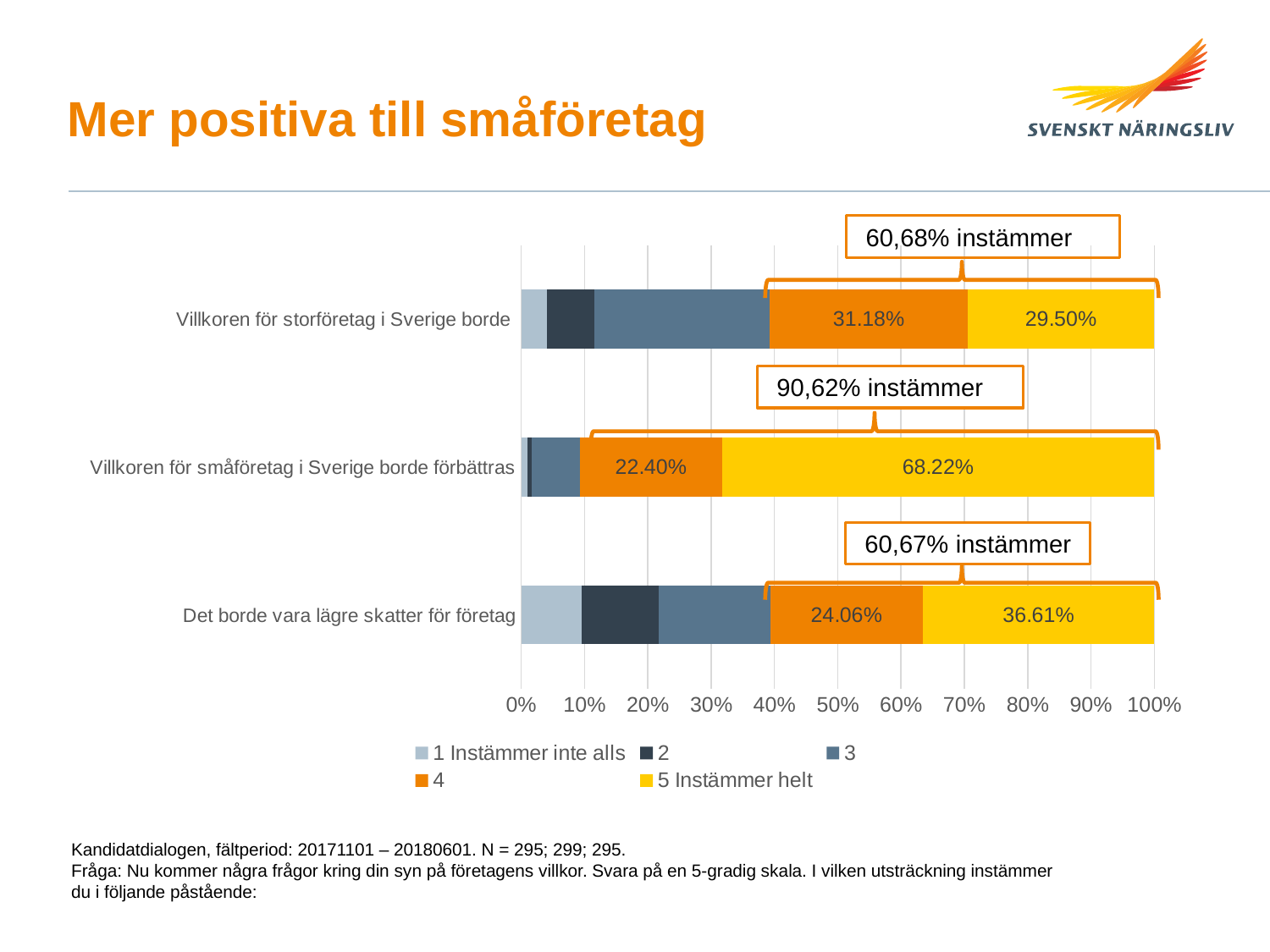

# Mer positiva till småföretag

 60,68% instämmer

### Chart

| Category | 1 Instämmer inte alls | 2 | 3 | 4 | 5 Instämmer helt |
|---|---|---|---|---|---|
| Det borde vara lägre skatter för företag | 0.0949 | 0.122 | 0.1763 | 0.2406 | 0.3661 |
| Villkoren för småföretag i Sverige borde förbättras | 0.01 | 0.006 | 0.0769 | 0.224 | 0.6822 |
| Villkoren för storföretag i Sverige borde  | 0.0406 | 0.0745 | 0.2779 | 0.3118 | 0.295 |
 90,62% instämmer

 60,67% instämmer
Kandidatdialogen, fältperiod: 20171101 – 20180601. N = 295; 299; 295.
Fråga: Nu kommer några frågor kring din syn på företagens villkor. Svara på en 5-gradig skala. I vilken utsträckning instämmer du i följande påstående: